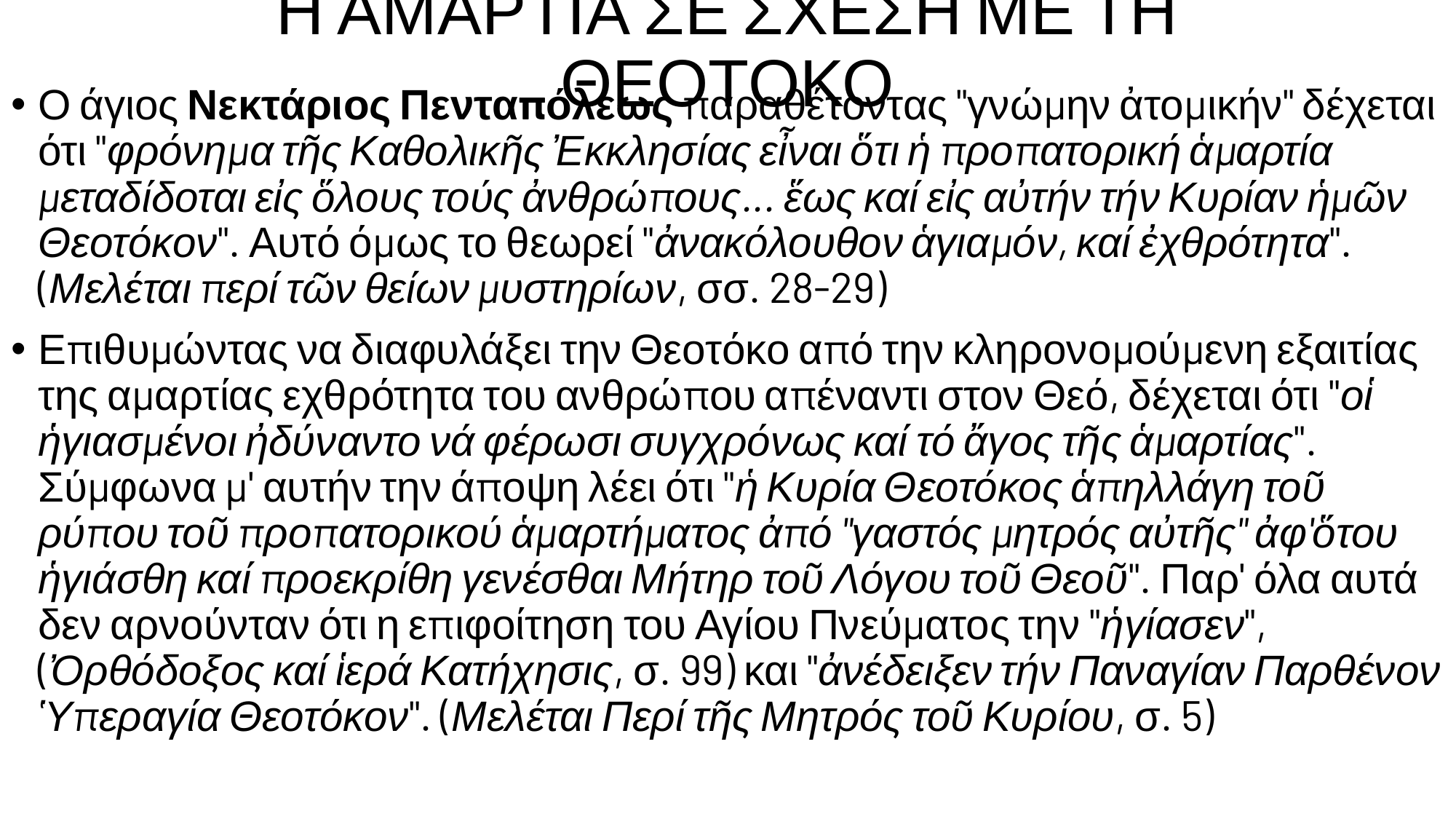

# Η ΑΜΑΡΤΙΑ ΣΕ ΣΧΕΣΗ ΜΕ ΤΗ ΘΕΟΤΟΚΟ
Ο άγιος Νεκτάριος Πενταπόλεως παραθέτοντας "γνώμην ἀτομικήν" δέχεται ότι "φρόνημα τῆς Καθολικῆς Ἐκκλησίας εἶναι ὅτι ἡ προπατορική ἁμαρτία μεταδίδοται εἰς ὅλους τούς ἀνθρώπους... ἕως καί εἰς αὐτήν τήν Κυρίαν ἡμῶν Θεοτόκον". Αυτό όμως το θεωρεί "ἀνακόλουθον ἁγιαμόν, καί ἐχθρότητα". (Μελέται περί τῶν θείων μυστηρίων, σσ. 28-29)
Επιθυμώντας να διαφυλάξει την Θεοτόκο από την κληρονομούμενη εξαιτίας της αμαρτίας εχθρότητα του ανθρώπου απέναντι στον Θεό, δέχεται ότι "οἱ ἡγιασμένοι ἠδύναντο νά φέρωσι συγχρόνως καί τό ἄγος τῆς ἁμαρτίας". Σύμφωνα μ' αυτήν την άποψη λέει ότι "ἡ Κυρία Θεοτόκος ἁπηλλάγη τοῦ ρύπου τοῦ προπατορικού ἁμαρτήματος ἀπό "γαστός μητρός αὐτῆς" ἀφ'ὅτου ἡγιάσθη καί προεκρίθη γενέσθαι Μήτηρ τοῦ Λόγου τοῦ Θεοῦ". Παρ' όλα αυτά δεν αρνούνταν ότι η επιφοίτηση του Αγίου Πνεύματος την "ἡγίασεν", (Ὀρθόδοξος καί ἱερά Κατήχησις, σ. 99) και "ἀνέδειξεν τήν Παναγίαν Παρθένον Ὑπεραγία Θεοτόκον". (Μελέται Περί τῆς Μητρός τοῦ Κυρίου, σ. 5)